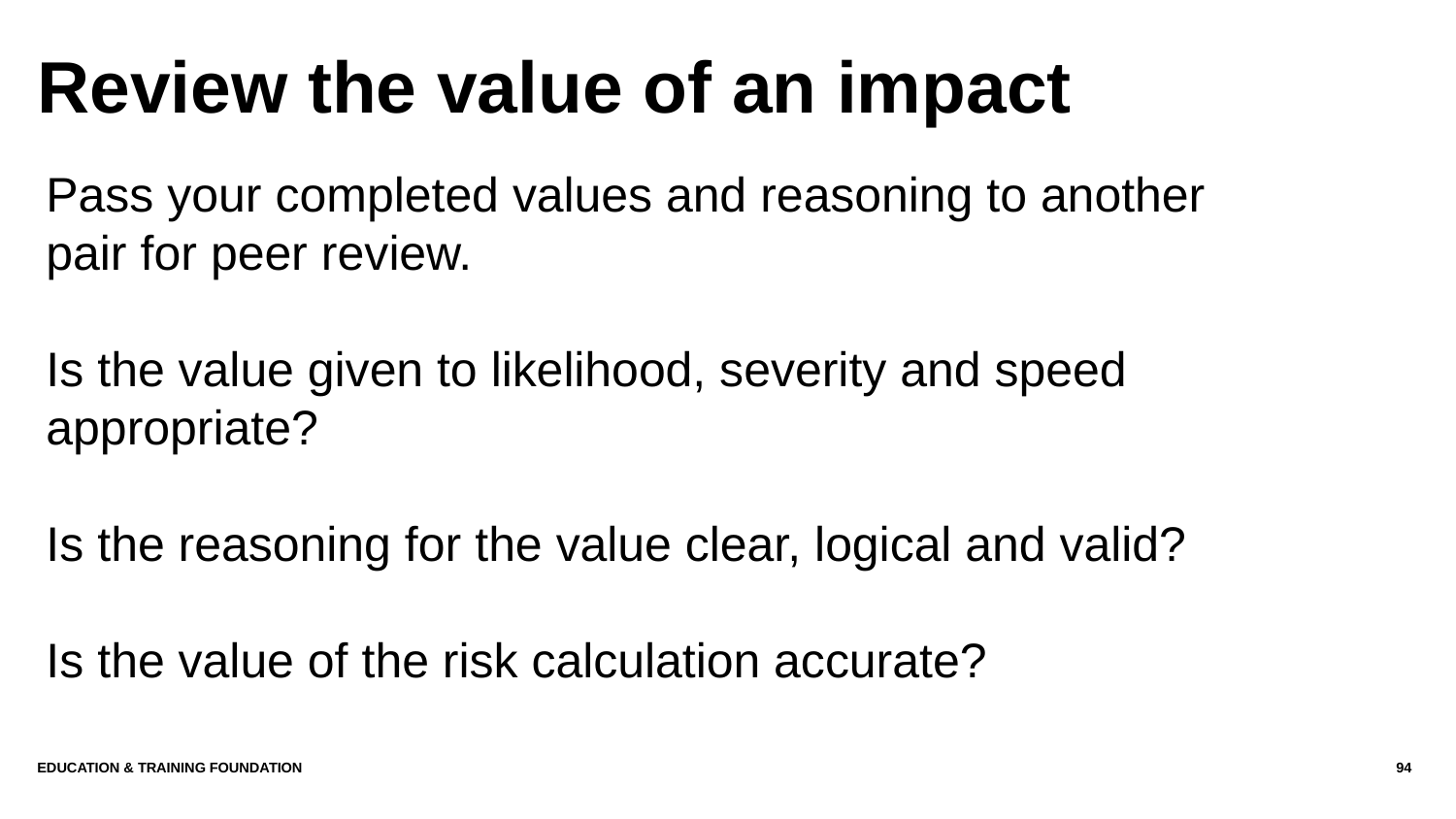

# Review the value of an impact
Pass your completed values and reasoning to another pair for peer review.

Is the value given to likelihood, severity and speed appropriate?

Is the reasoning for the value clear, logical and valid?

Is the value of the risk calculation accurate?

Education & Training Foundation
94